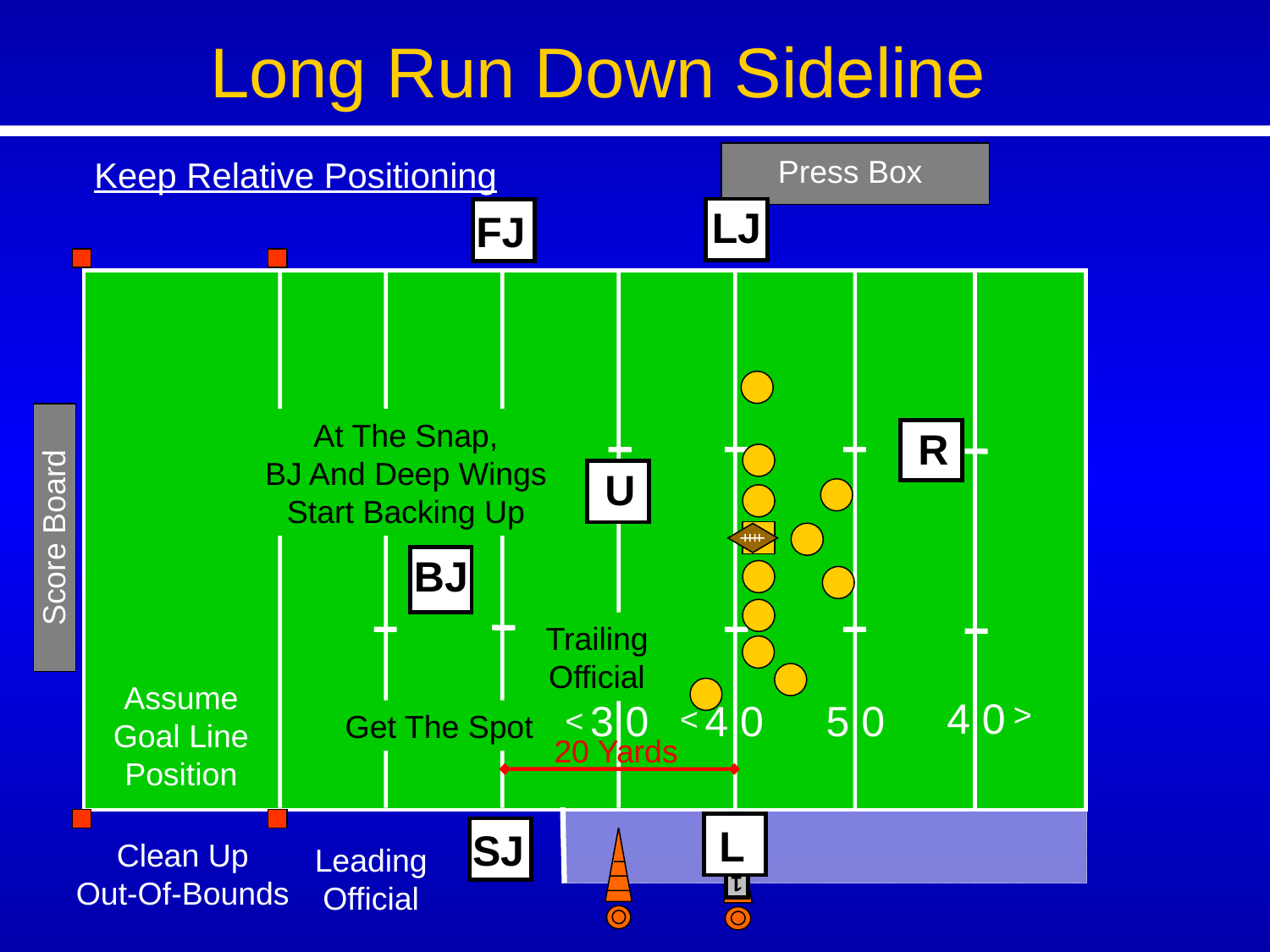

Long Run Down Sideline

Press Box
Keep Relative Positioning

LJ

FJ

At The Snap,
BJ And Deep Wings
Start Backing Up
R

U

Score Board

BJ

Trailing Official

Assume
Goal Line
Position

2 0
4 0
1 0
3 0
4 0
5 0
<
<
<
<
<
Get The Spot
20 Yards

 L

SJ

1

Clean Up
Out-Of-Bounds
Leading
Official